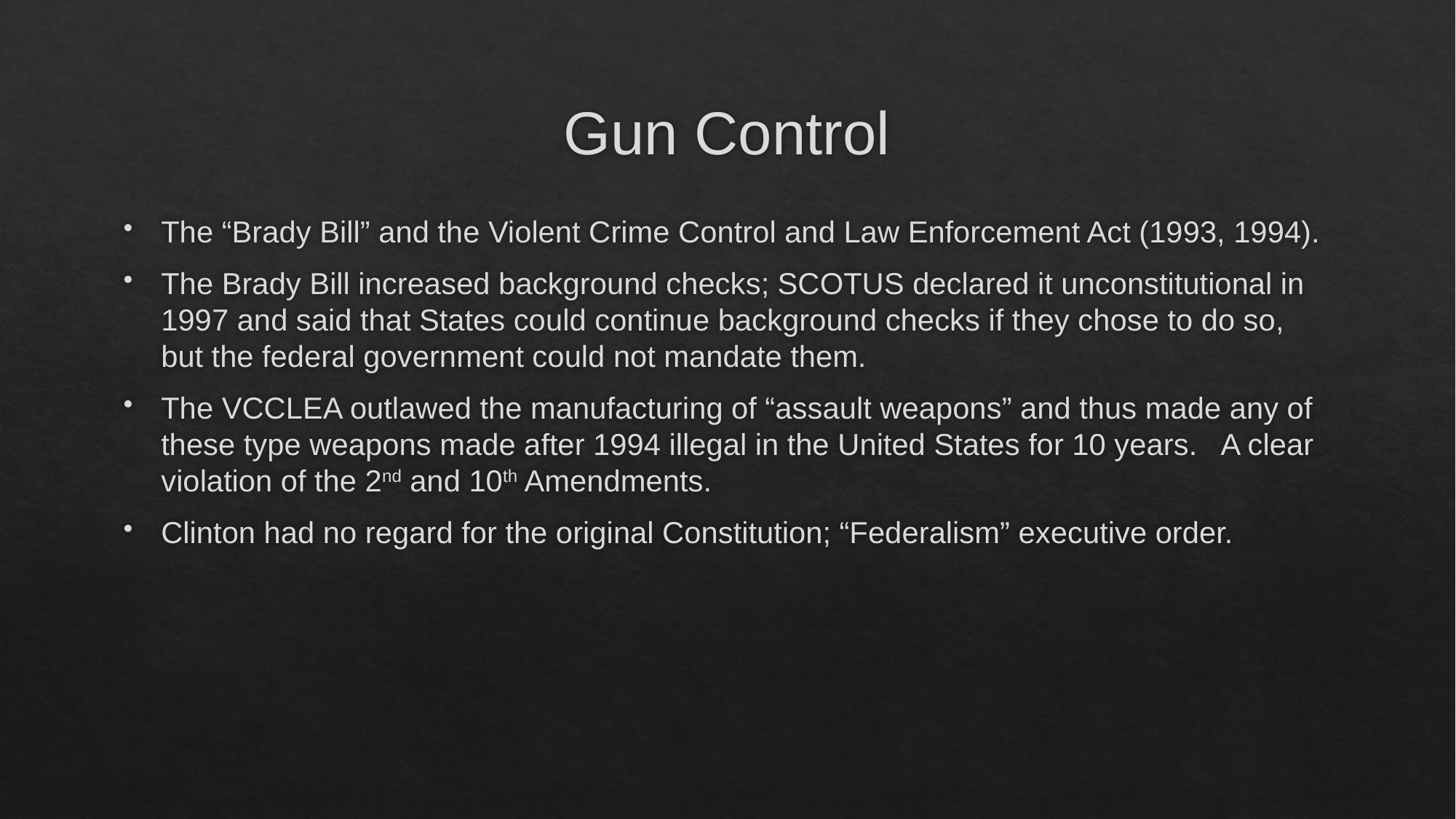

# Gun Control
The “Brady Bill” and the Violent Crime Control and Law Enforcement Act (1993, 1994).
The Brady Bill increased background checks; SCOTUS declared it unconstitutional in 1997 and said that States could continue background checks if they chose to do so, but the federal government could not mandate them.
The VCCLEA outlawed the manufacturing of “assault weapons” and thus made any of these type weapons made after 1994 illegal in the United States for 10 years.   A clear violation of the 2nd and 10th Amendments.
Clinton had no regard for the original Constitution; “Federalism” executive order.